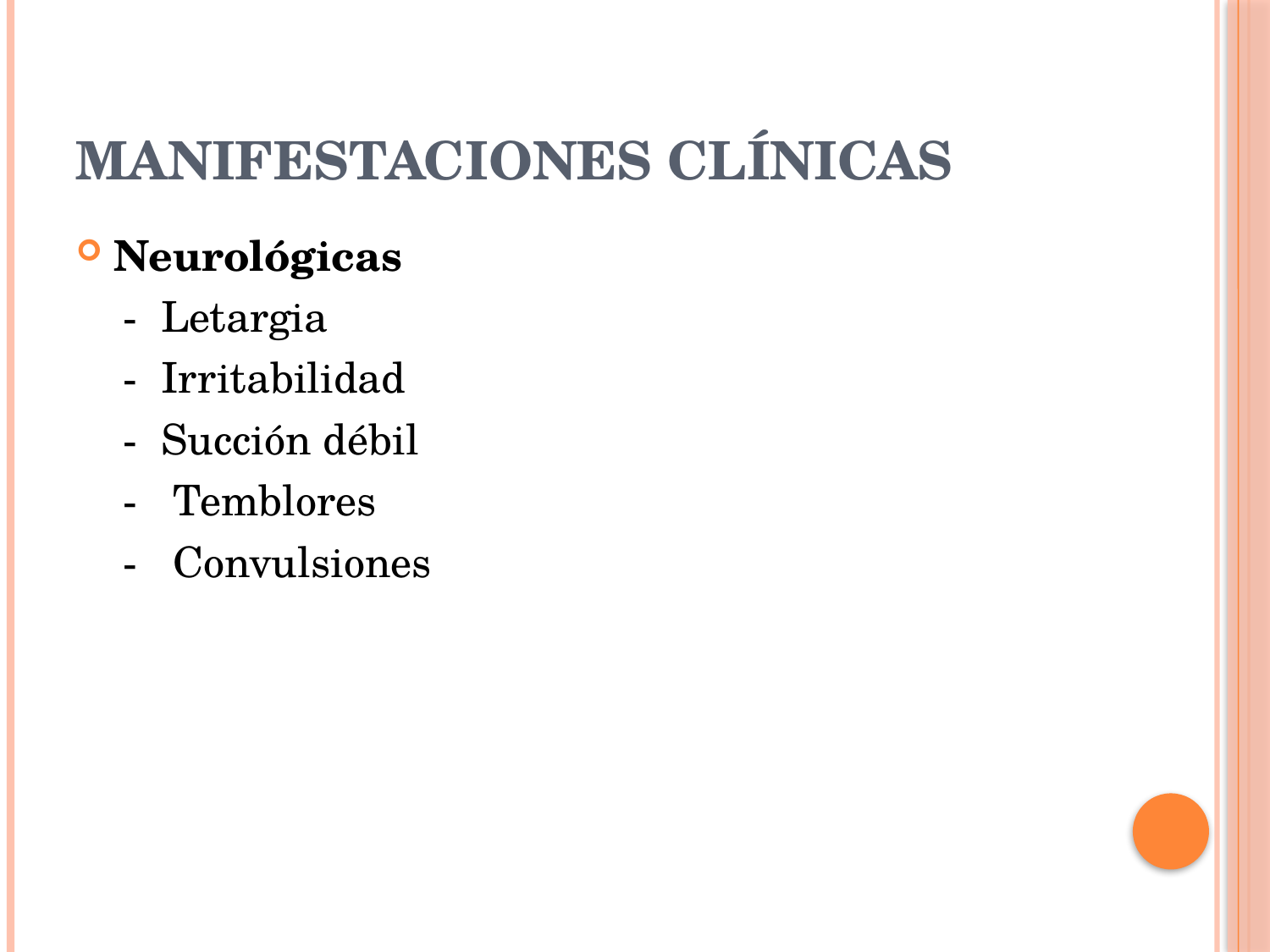

# Manifestaciones Clínicas
Neurológicas
    -  Letargia
    -  Irritabilidad
    -  Succión débil
    -   Temblores
    -   Convulsiones